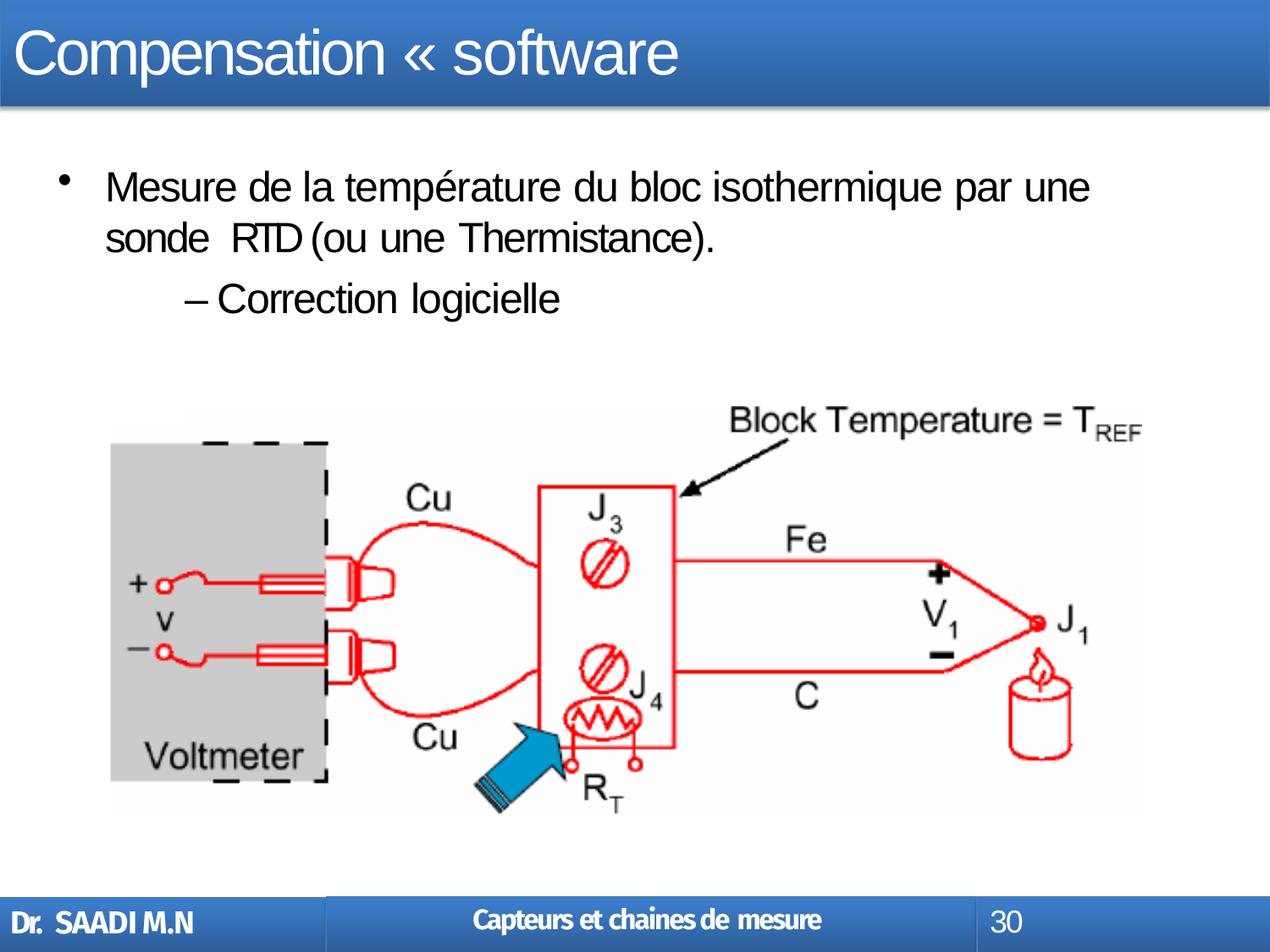

# Compensation « software »

Mesure de la température du bloc isothermique par une sonde  RTD (ou une Thermistance).
– Correction logicielle

Capteurs et chaines de mesure
30
Dr.  SAADI M.N